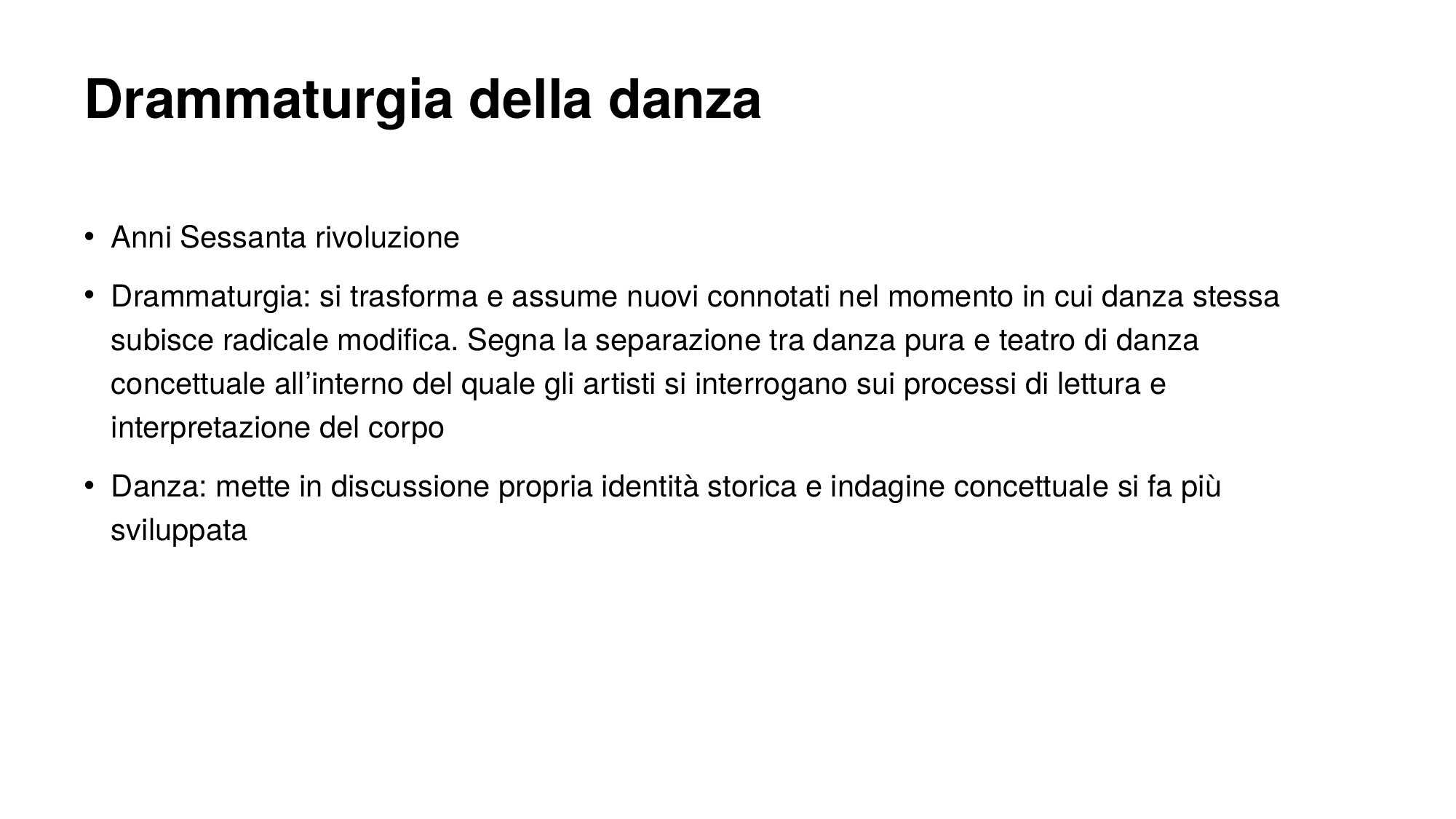

# Drammaturgia della danza
Anni Sessanta rivoluzione
Drammaturgia: si trasforma e assume nuovi connotati nel momento in cui danza stessa subisce radicale modifica. Segna la separazione tra danza pura e teatro di danza concettuale all’interno del quale gli artisti si interrogano sui processi di lettura e interpretazione del corpo
Danza: mette in discussione propria identità storica e indagine concettuale si fa più sviluppata